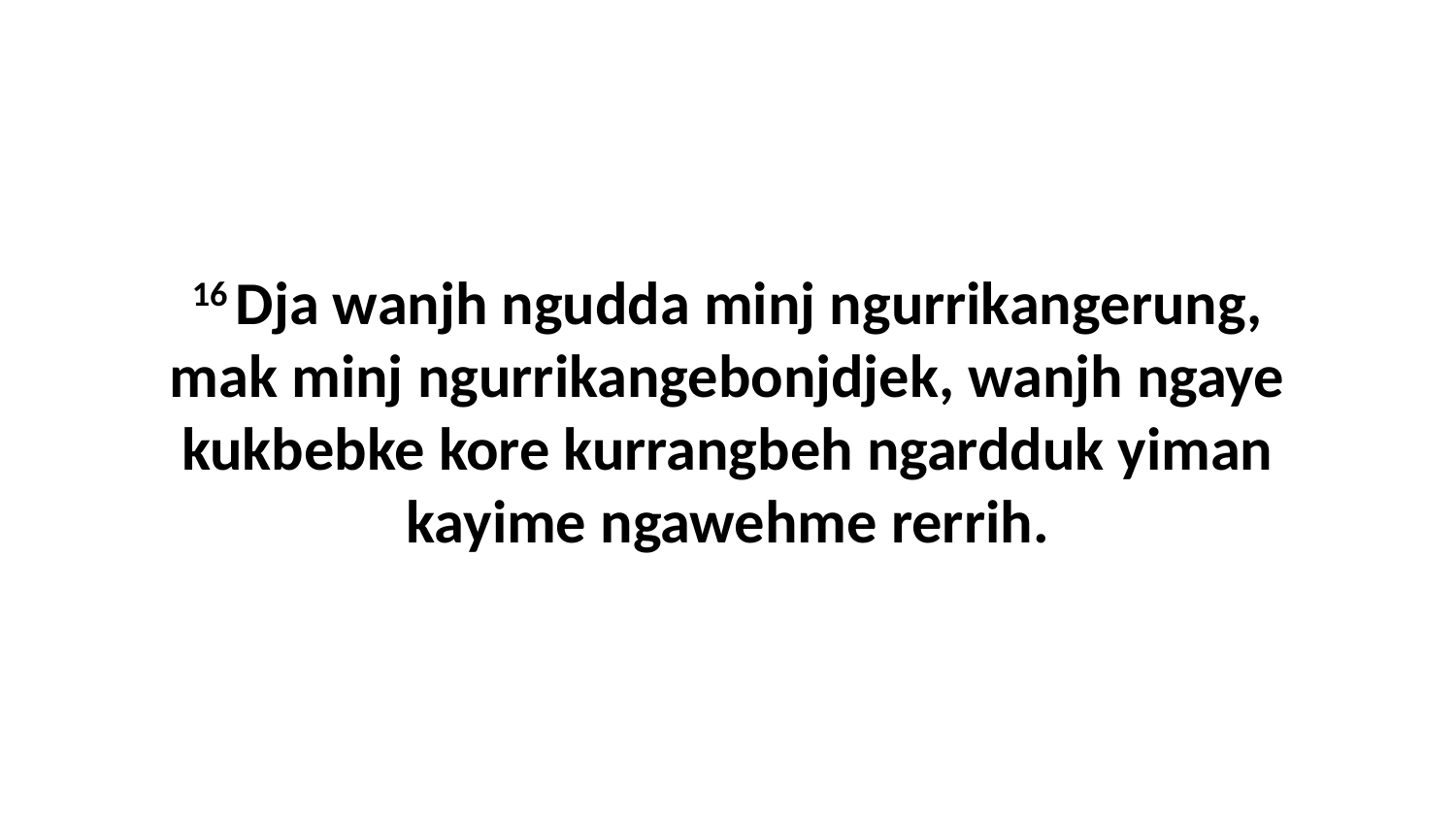

16 Dja wanjh ngudda minj ngurrikangerung, mak minj ngurrikangebonjdjek, wanjh ngaye kukbebke kore kurrangbeh ngardduk yiman kayime ngawehme rerrih.